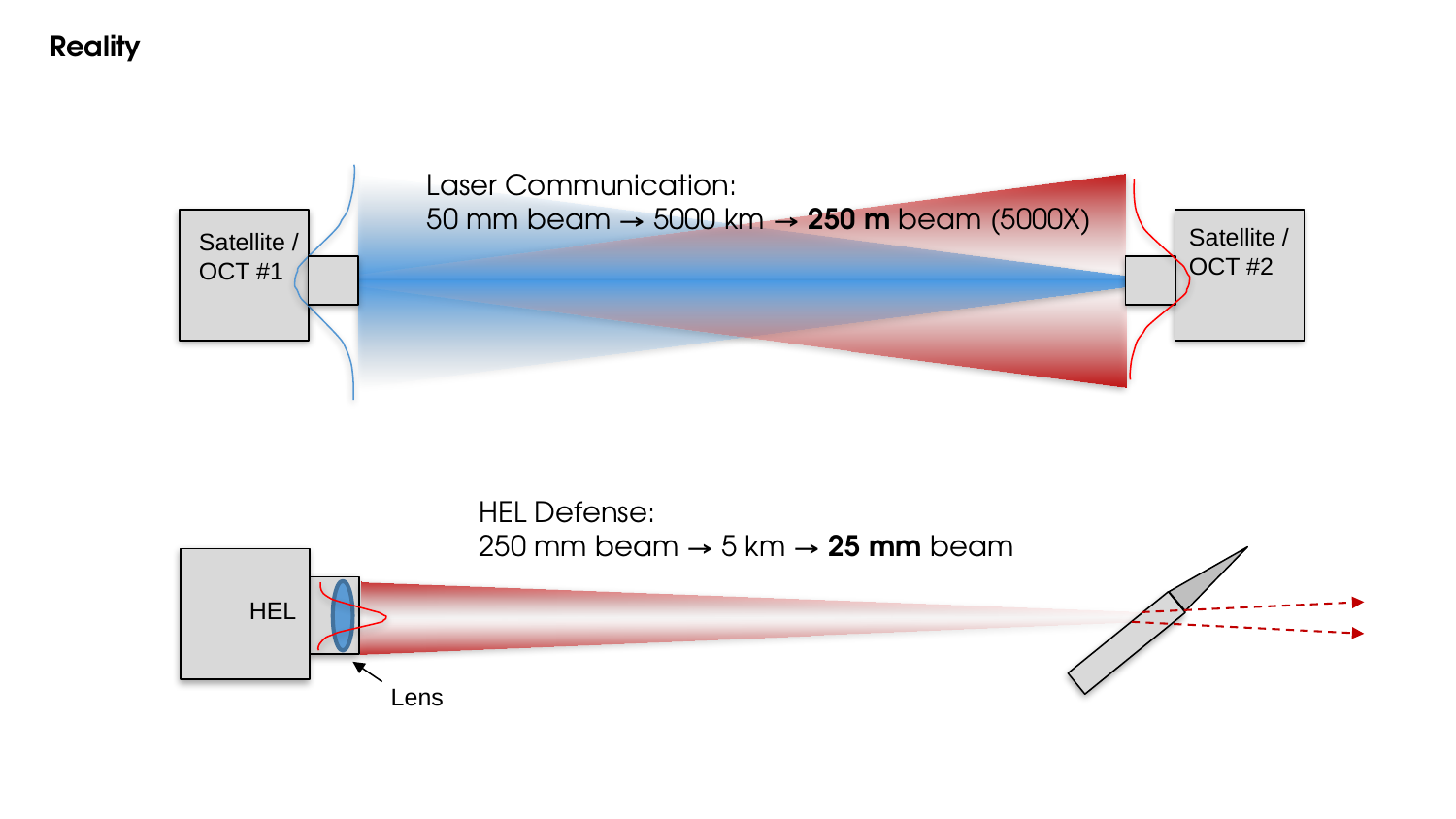

Reality

Laser Communication:
50 mm beam → 5000 km → 250 m beam (5000X)

Satellite / OCT #2
Satellite / OCT #1

HEL Defense:
250 mm beam → 5 km → 25 mm beam

HEL

Target

Lens